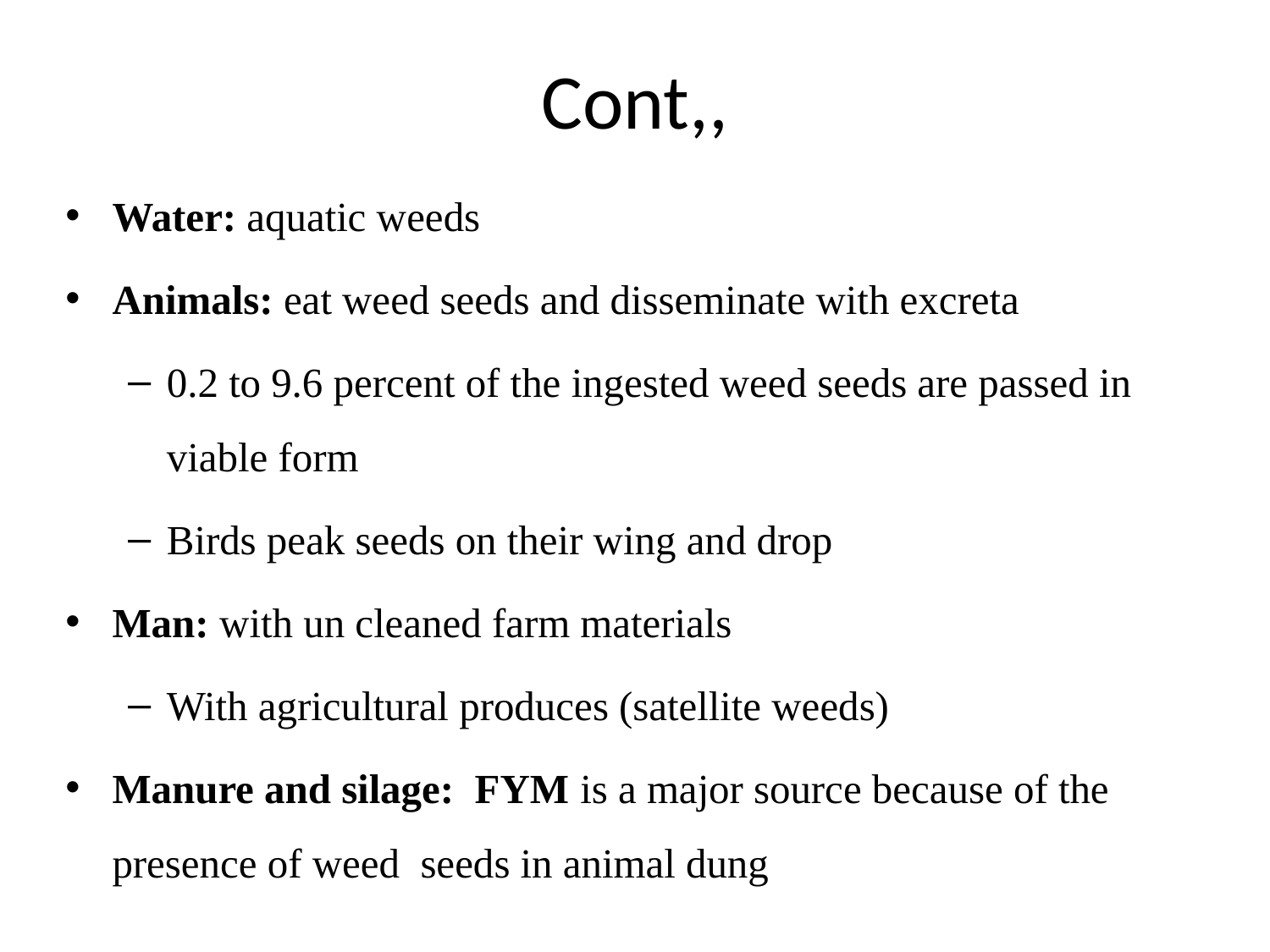

# Cont,,
Water: aquatic weeds
Animals: eat weed seeds and disseminate with excreta
0.2 to 9.6 percent of the ingested weed seeds are passed in viable form
Birds peak seeds on their wing and drop
Man: with un cleaned farm materials
With agricultural produces (satellite weeds)
Manure and silage:  FYM is a major source because of the presence of weed  seeds in animal dung